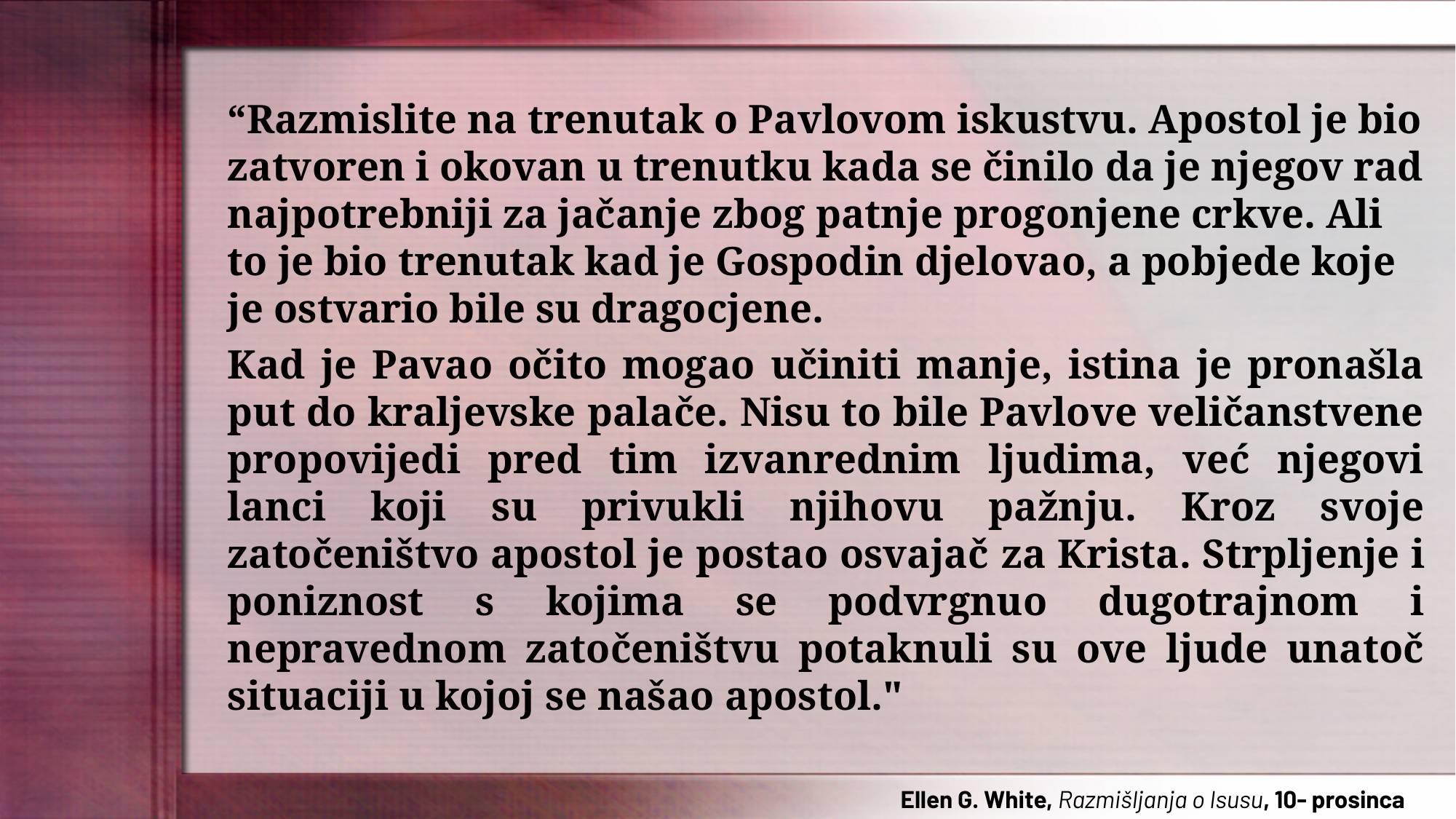

“Razmislite na trenutak o Pavlovom iskustvu. Apostol je bio zatvoren i okovan u trenutku kada se činilo da je njegov rad najpotrebniji za jačanje zbog patnje progonjene crkve. Ali to je bio trenutak kad je Gospodin djelovao, a pobjede koje je ostvario bile su dragocjene.
Kad je Pavao očito mogao učiniti manje, istina je pronašla put do kraljevske palače. Nisu to bile Pavlove veličanstvene propovijedi pred tim izvanrednim ljudima, već njegovi lanci koji su privukli njihovu pažnju. Kroz svoje zatočeništvo apostol je postao osvajač za Krista. Strpljenje i poniznost s kojima se podvrgnuo dugotrajnom i nepravednom zatočeništvu potaknuli su ove ljude unatoč situaciji u kojoj se našao apostol."
Ellen G. White, Razmišljanja o Isusu, 10- prosinca